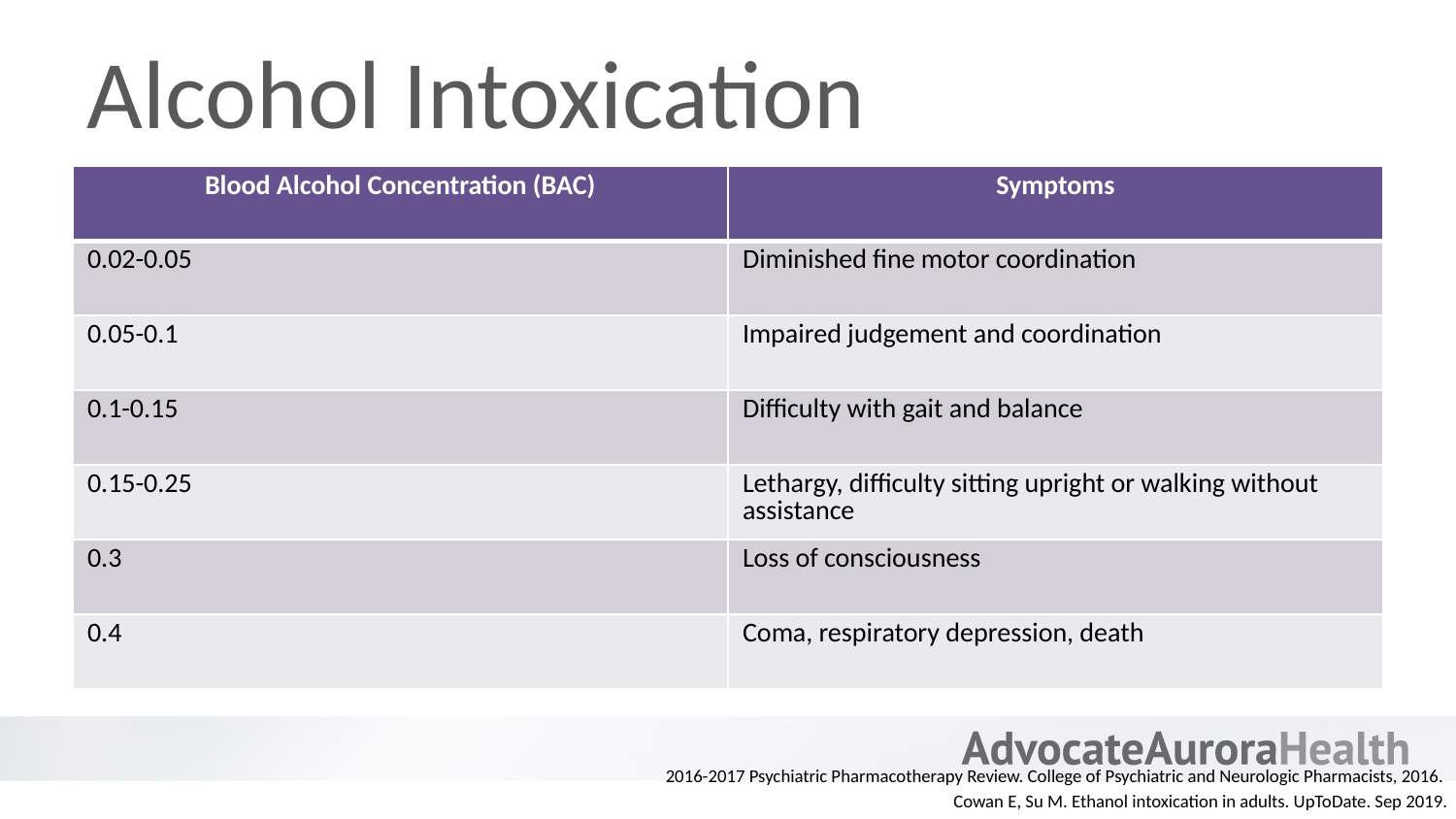

# Alcohol Intoxication
| Blood Alcohol Concentration (BAC) | Symptoms |
| --- | --- |
| 0.02-0.05 | Diminished fine motor coordination |
| 0.05-0.1 | Impaired judgement and coordination |
| 0.1-0.15 | Difficulty with gait and balance |
| 0.15-0.25 | Lethargy, difficulty sitting upright or walking without assistance |
| 0.3 | Loss of consciousness |
| 0.4 | Coma, respiratory depression, death |
2016-2017 Psychiatric Pharmacotherapy Review. College of Psychiatric and Neurologic Pharmacists, 2016.
Cowan E, Su M. Ethanol intoxication in adults. UpToDate. Sep 2019.